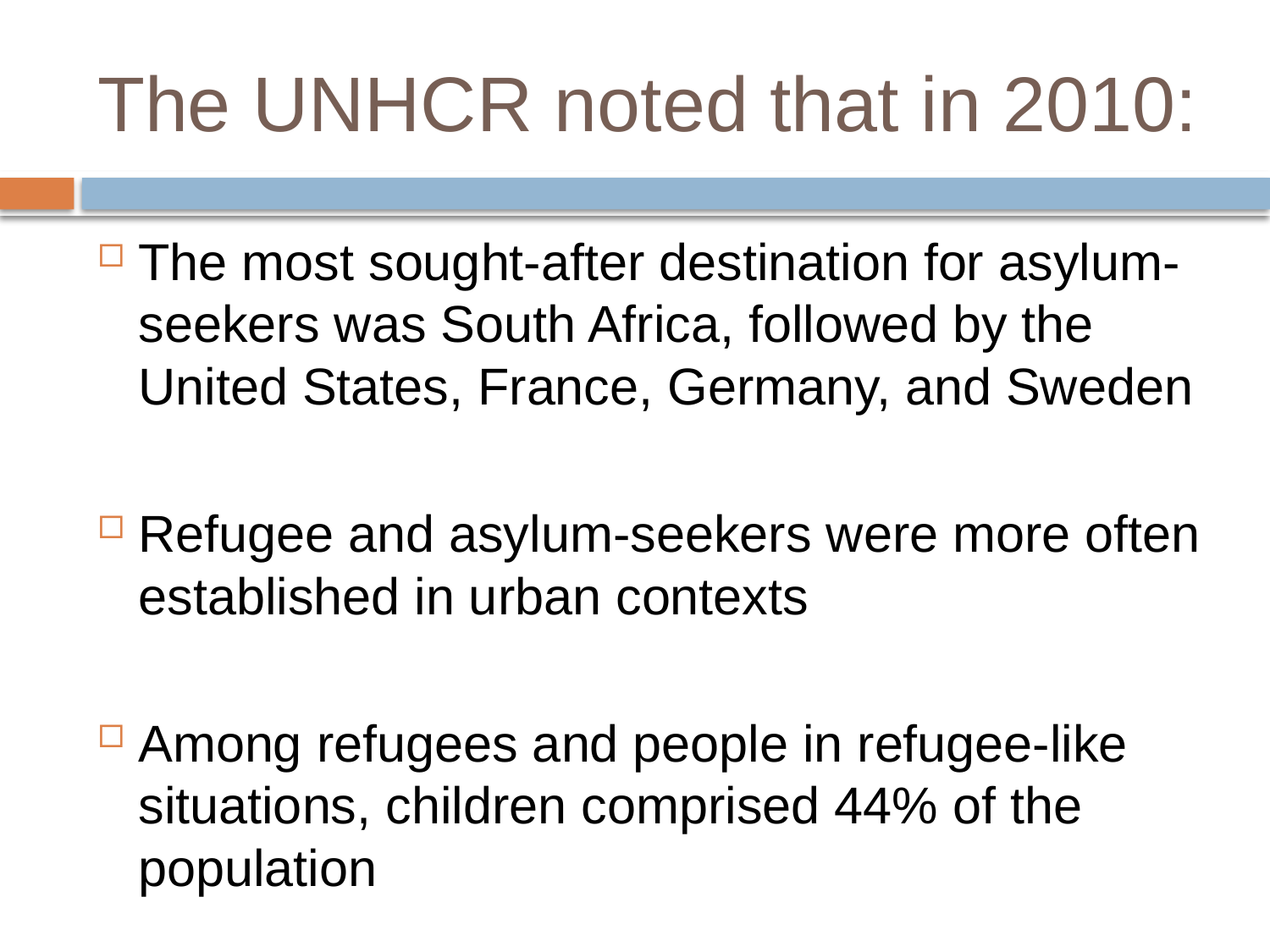

# The UNHCR noted that in 2010:
The most sought-after destination for asylum-seekers was South Africa, followed by the United States, France, Germany, and Sweden

Refugee and asylum-seekers were more often established in urban contexts

Among refugees and people in refugee-like situations, children comprised 44% of the population